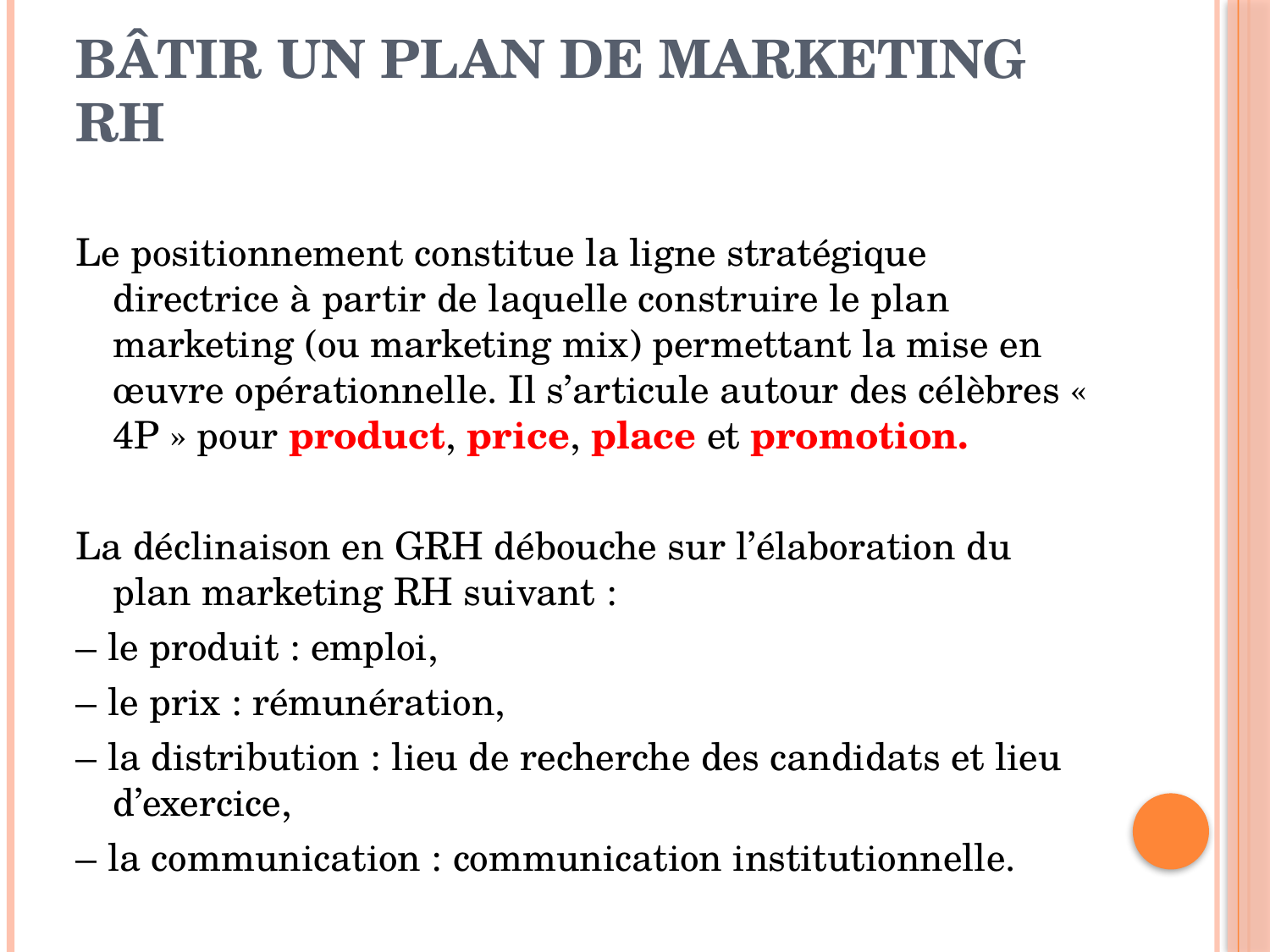

# Bâtir un plan de marketing RH
Le positionnement constitue la ligne stratégique directrice à partir de laquelle construire le plan marketing (ou marketing mix) permettant la mise en œuvre opérationnelle. Il s’articule autour des célèbres « 4P » pour product, price, place et promotion.

La déclinaison en GRH débouche sur l’élaboration du plan marketing RH suivant :
– le produit : emploi,
– le prix : rémunération,
– la distribution : lieu de recherche des candidats et lieu d’exercice,
– la communication : communication institutionnelle.